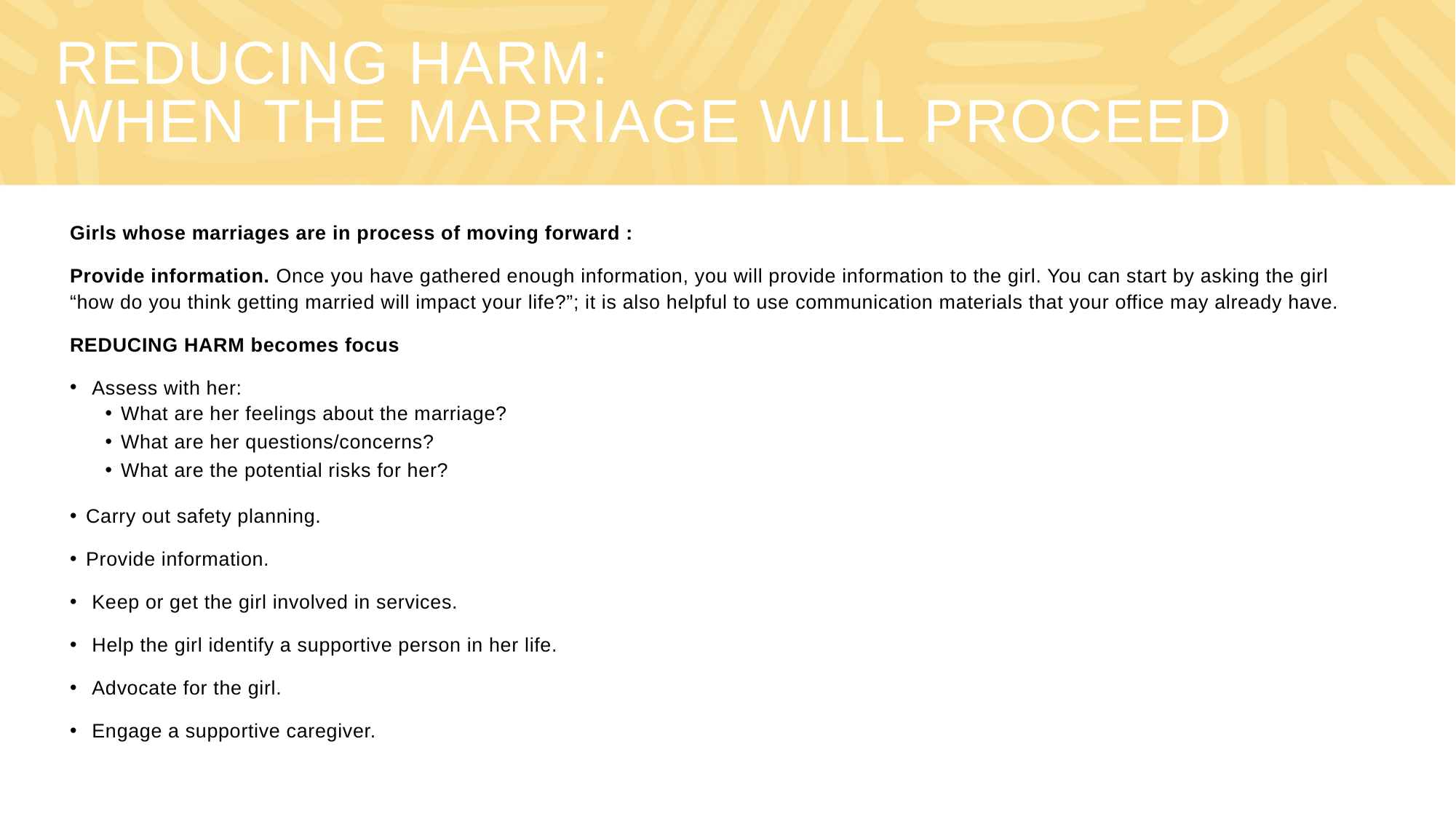

# REDUCING HARM: WHEN THE MARRIAGE WILL PROCEED
Girls whose marriages are in process of moving forward :
Provide information. Once you have gathered enough information, you will provide information to the girl. You can start by asking the girl “how do you think getting married will impact your life?”; it is also helpful to use communication materials that your office may already have.
REDUCING HARM becomes focus
  Assess with her:
What are her feelings about the marriage?
What are her questions/concerns?
What are the potential risks for her?
 Carry out safety planning.
 Provide information.
  Keep or get the girl involved in services.
  Help the girl identify a supportive person in her life.
  Advocate for the girl.
  Engage a supportive caregiver.